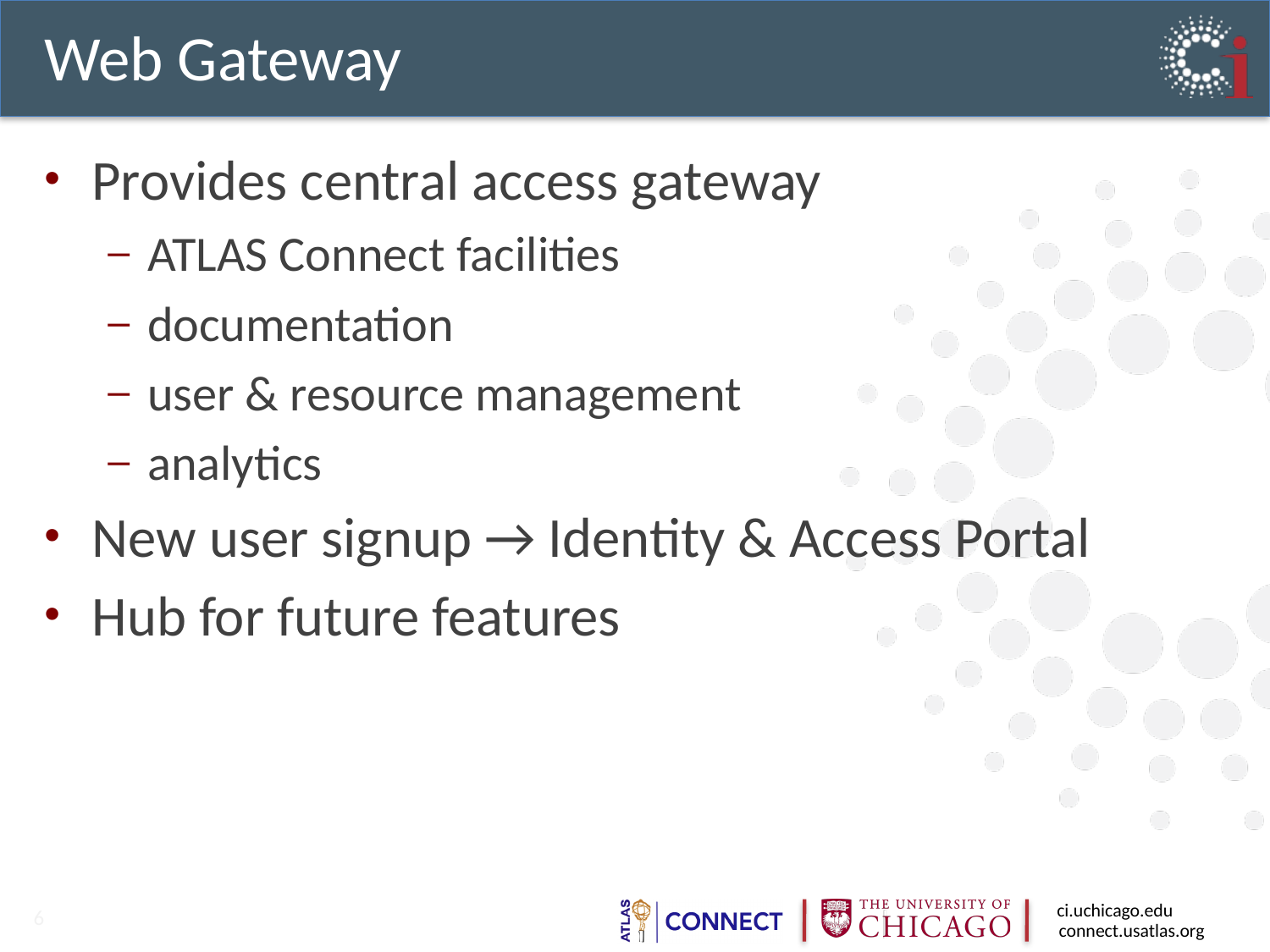

# Web Gateway
Provides central access gateway
ATLAS Connect facilities
documentation
user & resource management
analytics
New user signup → Identity & Access Portal
Hub for future features